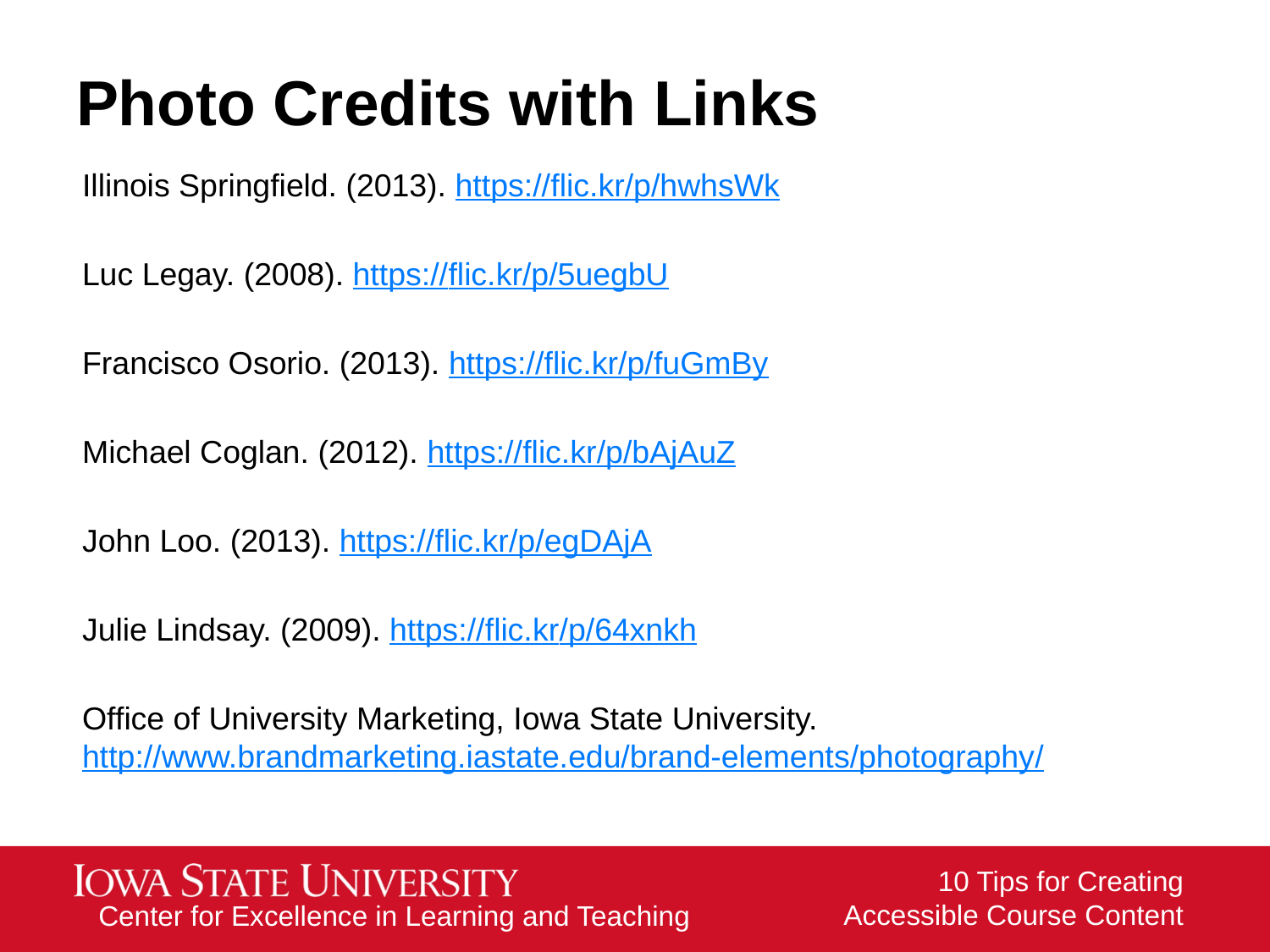

# Photo Credits with Links
Illinois Springfield. (2013). https://flic.kr/p/hwhsWk

Luc Legay. (2008). https://flic.kr/p/5uegbU

Francisco Osorio. (2013). https://flic.kr/p/fuGmBy

Michael Coglan. (2012). https://flic.kr/p/bAjAuZ

John Loo. (2013). https://flic.kr/p/egDAjA

Julie Lindsay. (2009). https://flic.kr/p/64xnkh

Office of University Marketing, Iowa State University. http://www.brandmarketing.iastate.edu/brand-elements/photography/